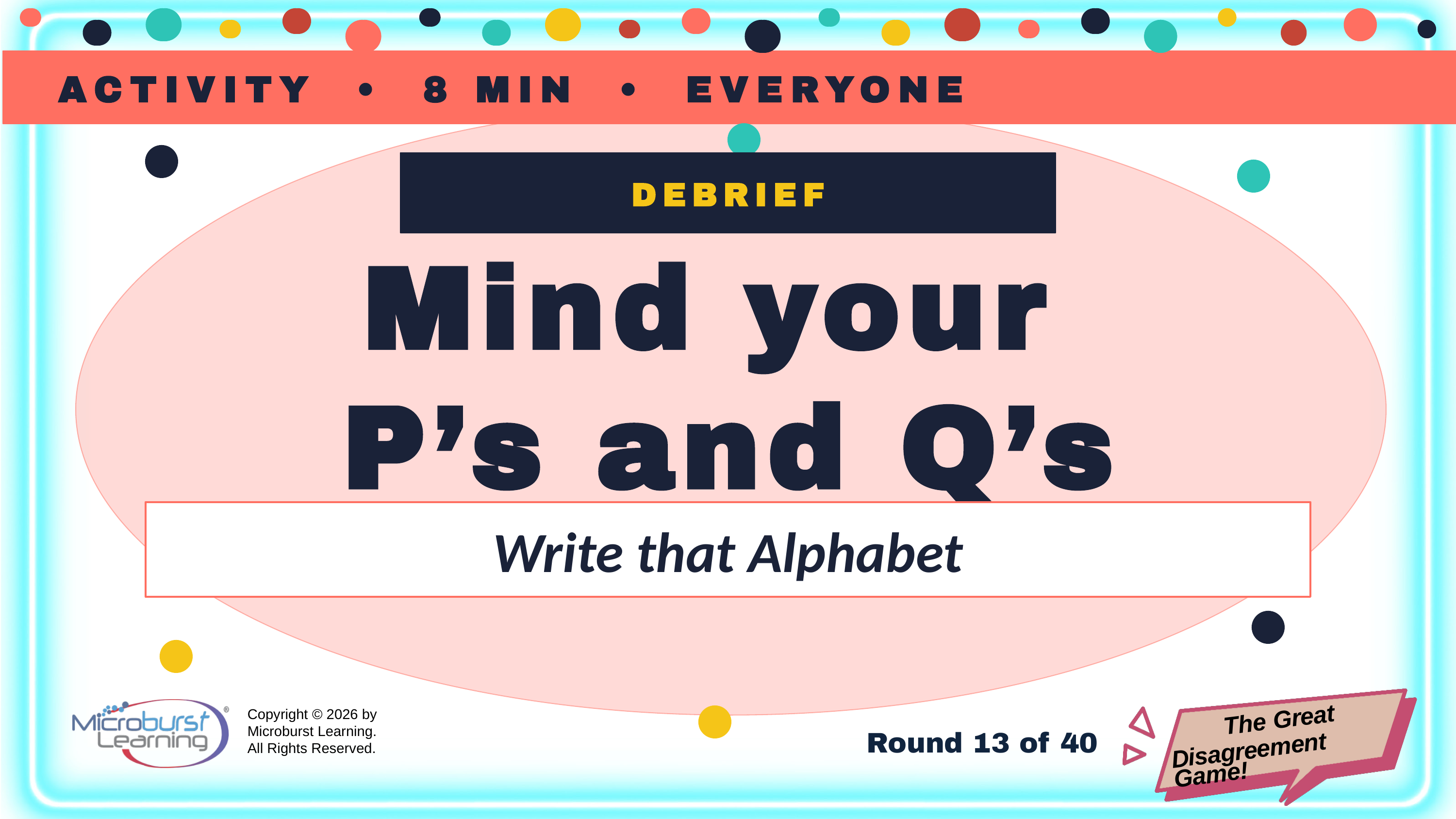

ACTIVITY  •  8 MIN  •  EVERYONE

DEBRIEF

Mind your
P’s and Q’s

Write that Alphabet

Round 13 of 40